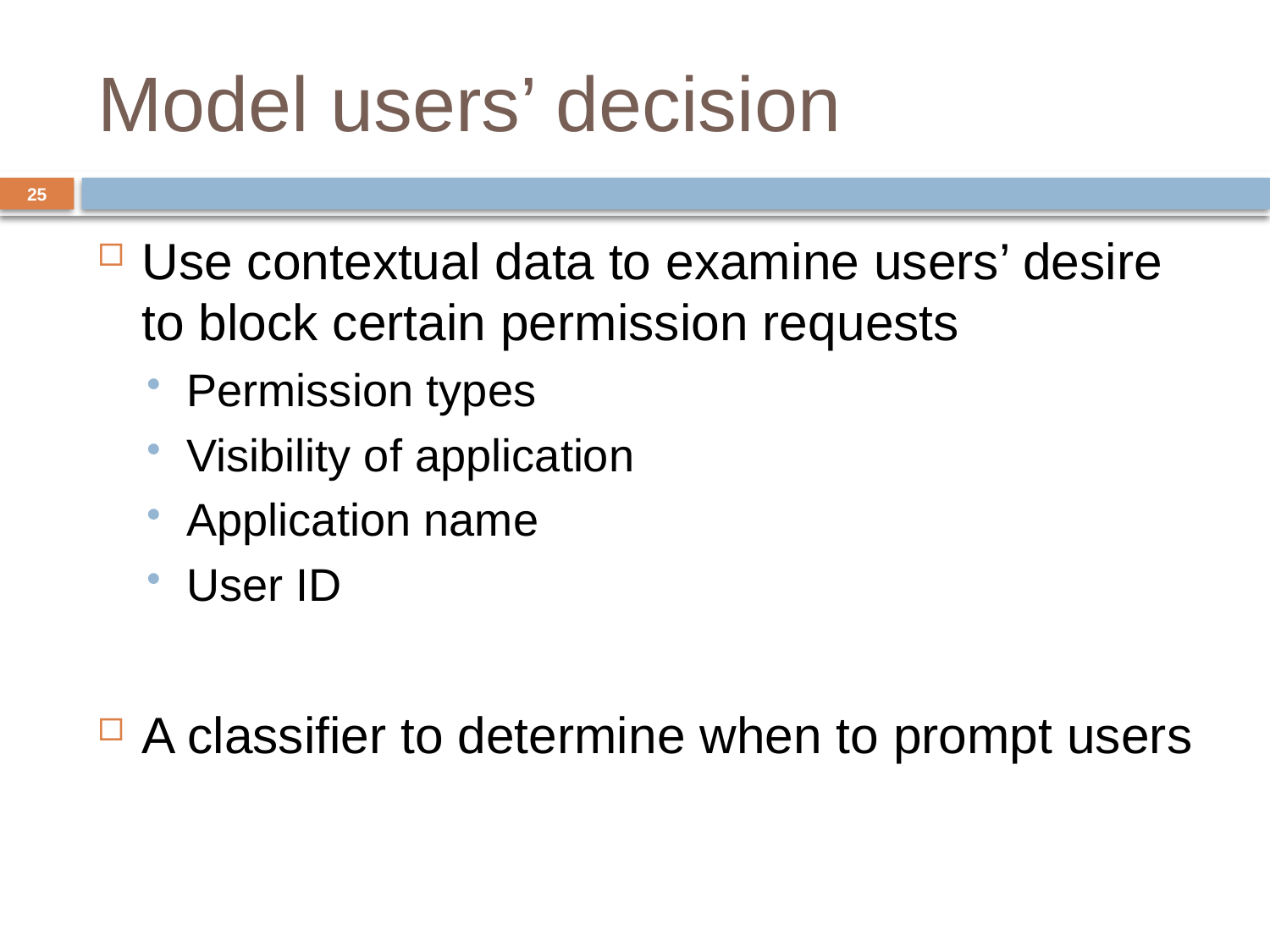

# Model users’ decision
25
Use contextual data to examine users’ desire to block certain permission requests
Permission types
Visibility of application
Application name
User ID

A classifier to determine when to prompt users